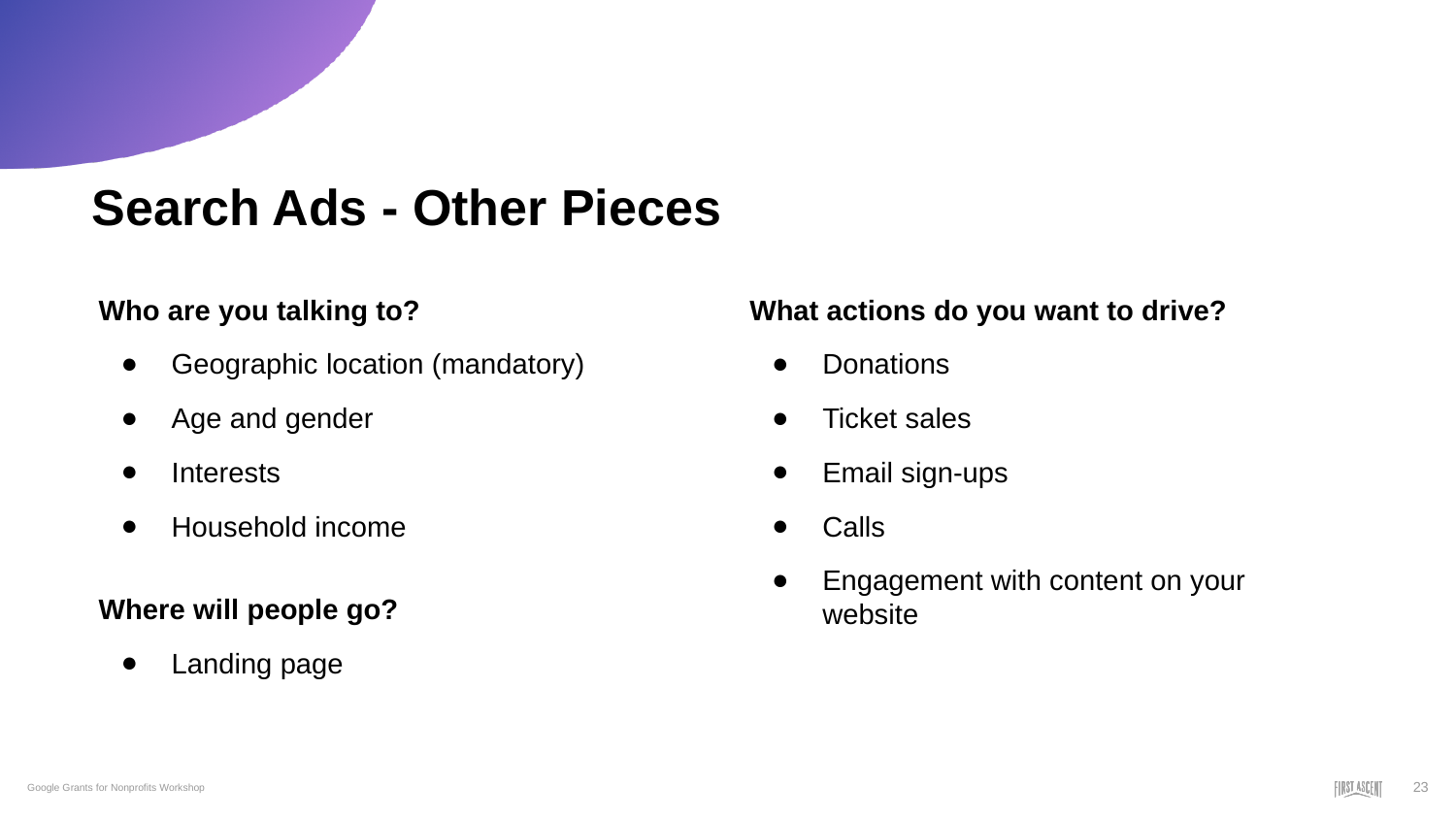

Search Ads - Other Pieces
Who are you talking to?
Geographic location (mandatory)
Age and gender
Interests
Household income
What actions do you want to drive?
Donations
Ticket sales
Email sign-ups
Calls
Engagement with content on your website
Where will people go?
Landing page
23